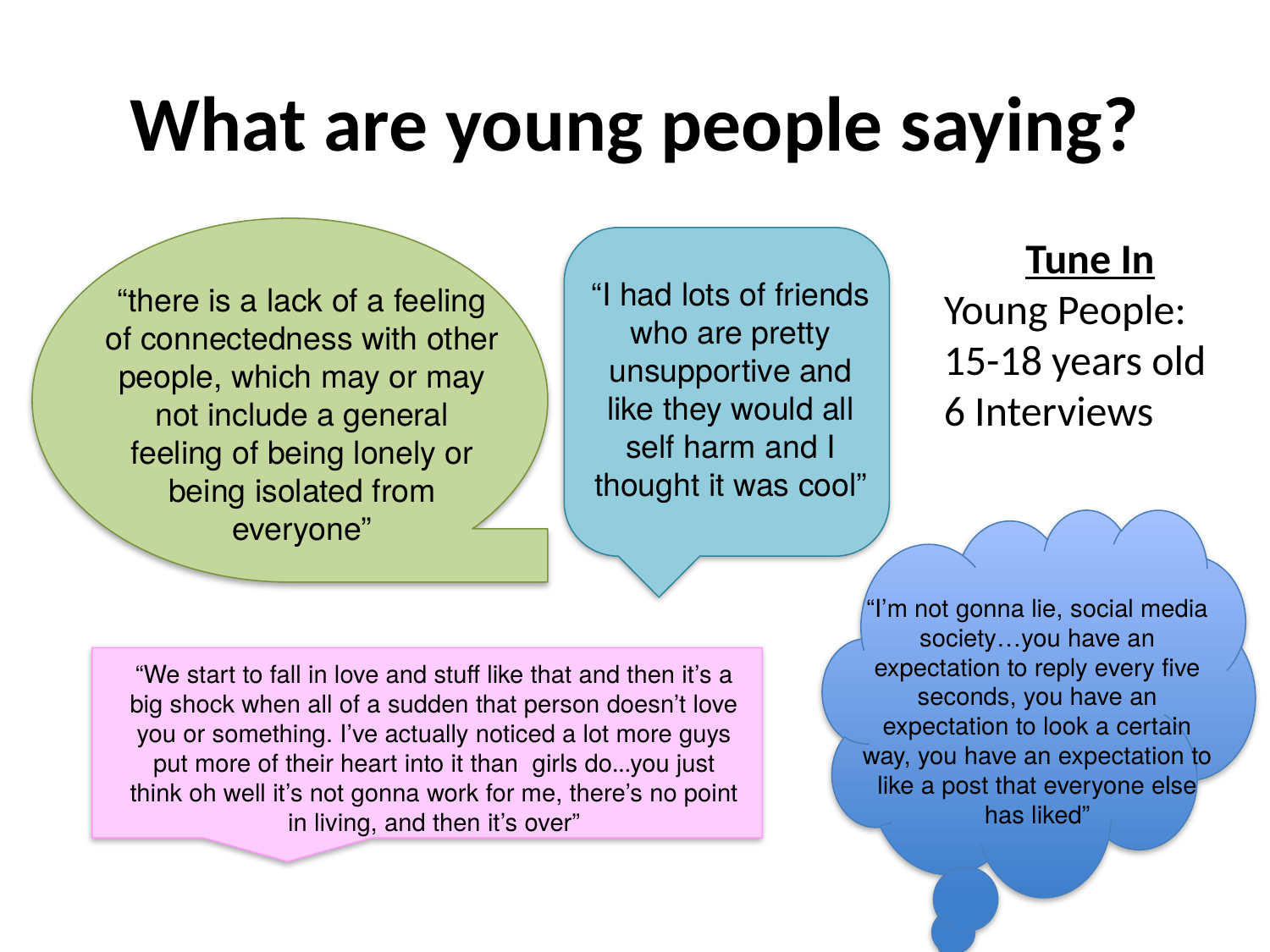

# What are young people saying?

“there is a lack of a feeling of connectedness with other people, which may or may not include a general feeling of being lonely or being isolated from everyone”
Tune In
Young People:
15-18 years old
6 Interviews

“I had lots of friends who are pretty unsupportive and like they would all self harm and I thought it was cool”

“I’m not gonna lie, social media society…you have an expectation to reply every five seconds, you have an expectation to look a certain way, you have an expectation to like a post that everyone else has liked”

“We start to fall in love and stuff like that and then it’s a big shock when all of a sudden that person doesn’t love you or something. I’ve actually noticed a lot more guys put more of their heart into it than  girls do…you just think oh well it’s not gonna work for me, there’s no point in living, and then it’s over”